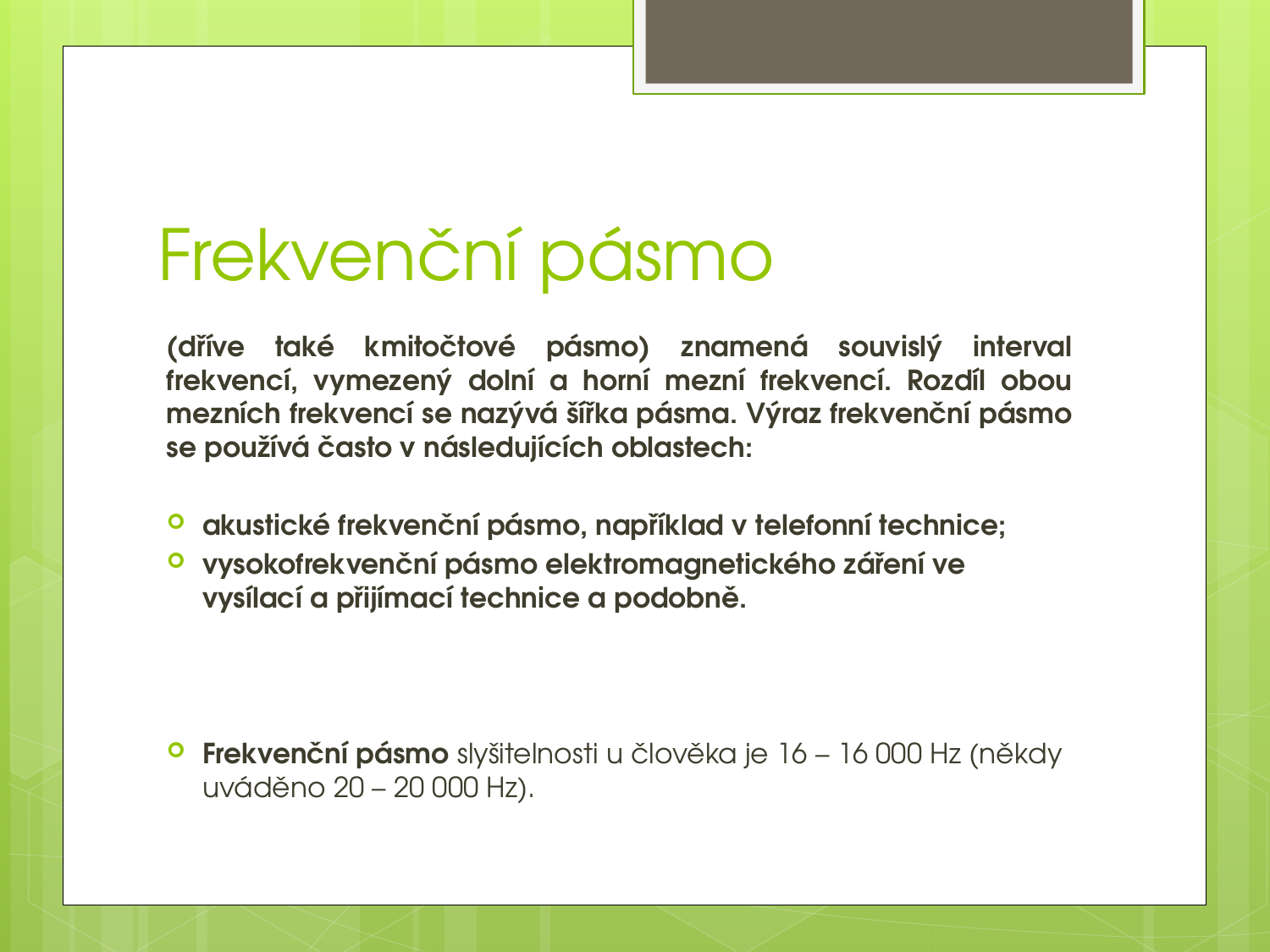

# Frekvenční pásmo
(dříve také kmitočtové pásmo) znamená souvislý interval frekvencí, vymezený dolní a horní mezní frekvencí. Rozdíl obou mezních frekvencí se nazývá šířka pásma. Výraz frekvenční pásmo se používá často v následujících oblastech:

akustické frekvenční pásmo, například v telefonní technice;
vysokofrekvenční pásmo elektromagnetického záření ve vysílací a přijímací technice a podobně.

Frekvenční pásmo slyšitelnosti u člověka je 16 – 16 000 Hz (někdy uváděno 20 – 20 000 Hz).